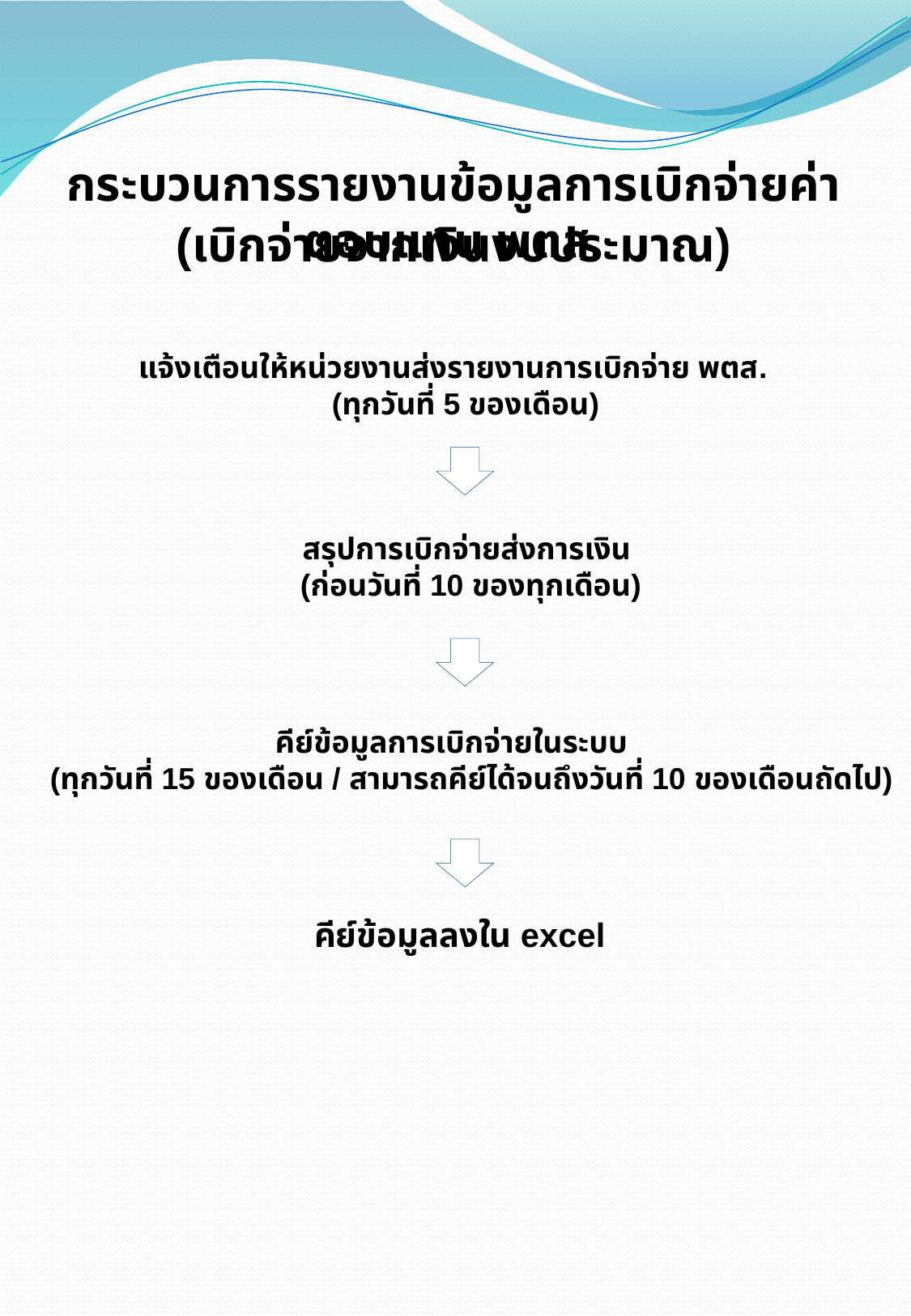

กระบวนการรายงานข้อมูลการเบิกจ่ายค่าตอบแทน พตส.
(เบิกจ่ายจากเงินงบประมาณ)
แจ้งเตือนให้หน่วยงานส่งรายงานการเบิกจ่าย พตส.
(ทุกวันที่ 5 ของเดือน)

สรุปการเบิกจ่ายส่งการเงิน
(ก่อนวันที่ 10 ของทุกเดือน)

คีย์ข้อมูลการเบิกจ่ายในระบบ
(ทุกวันที่ 15 ของเดือน / สามารถคีย์ได้จนถึงวันที่ 10 ของเดือนถัดไป)

คีย์ข้อมูลลงใน excel